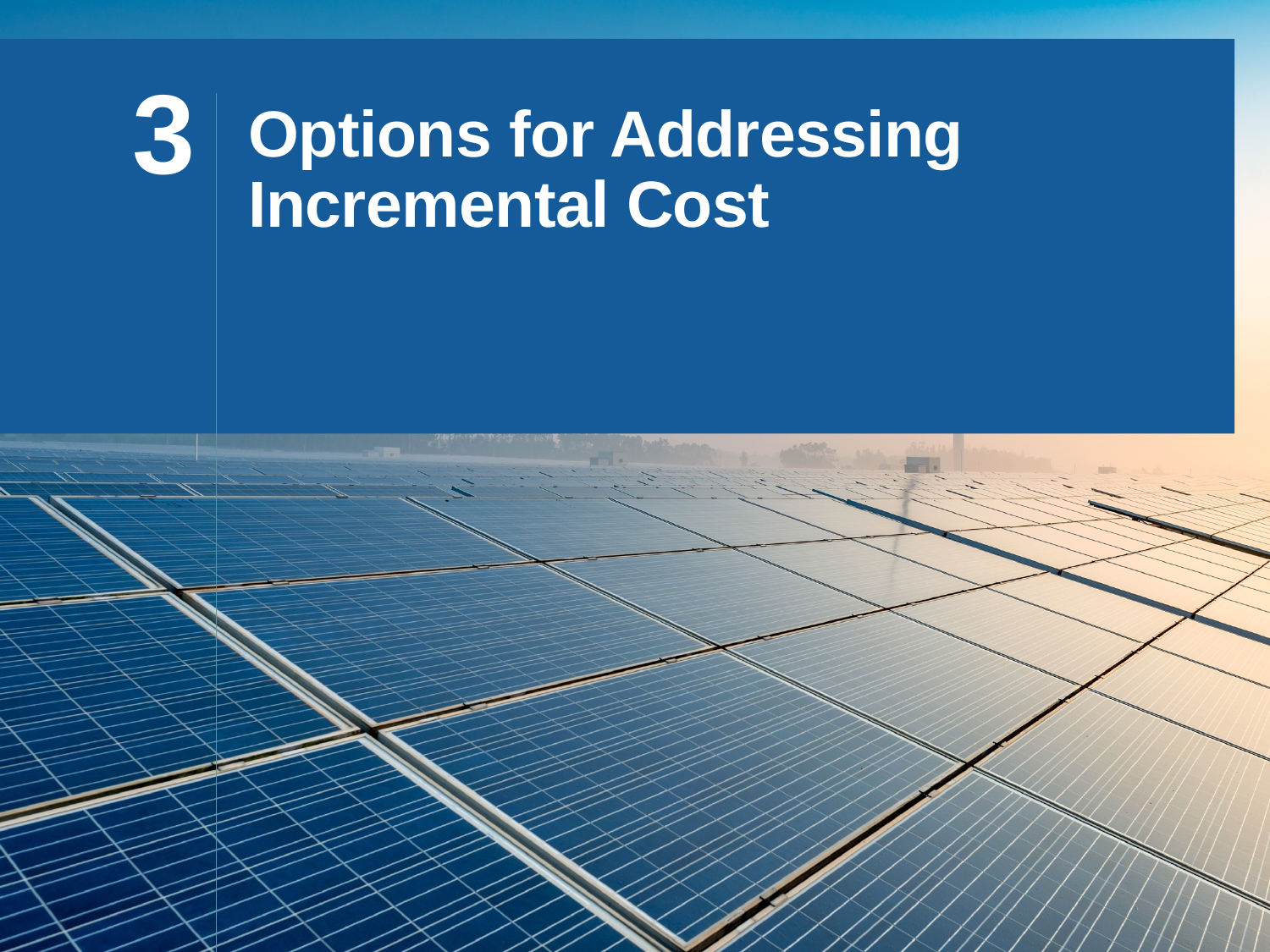

3
# Options for Addressing Incremental Cost